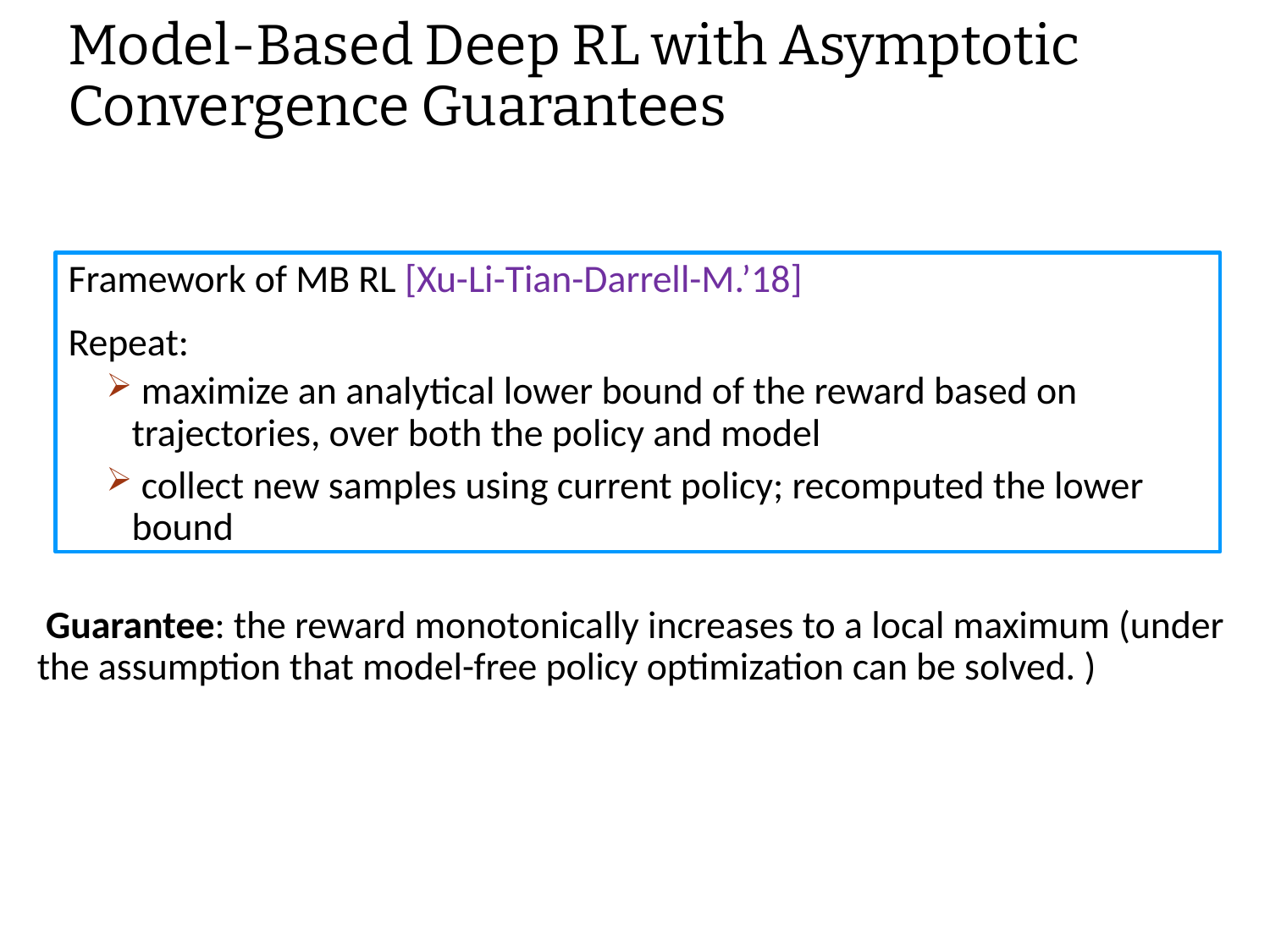

# Model-Based Deep RL with Asymptotic Convergence Guarantees
Framework of MB RL [Xu-Li-Tian-Darrell-M.’18]
Repeat:
 maximize an analytical lower bound of the reward based on trajectories, over both the policy and model
 collect new samples using current policy; recomputed the lower bound

 Guarantee: the reward monotonically increases to a local maximum (under the assumption that model-free policy optimization can be solved. )